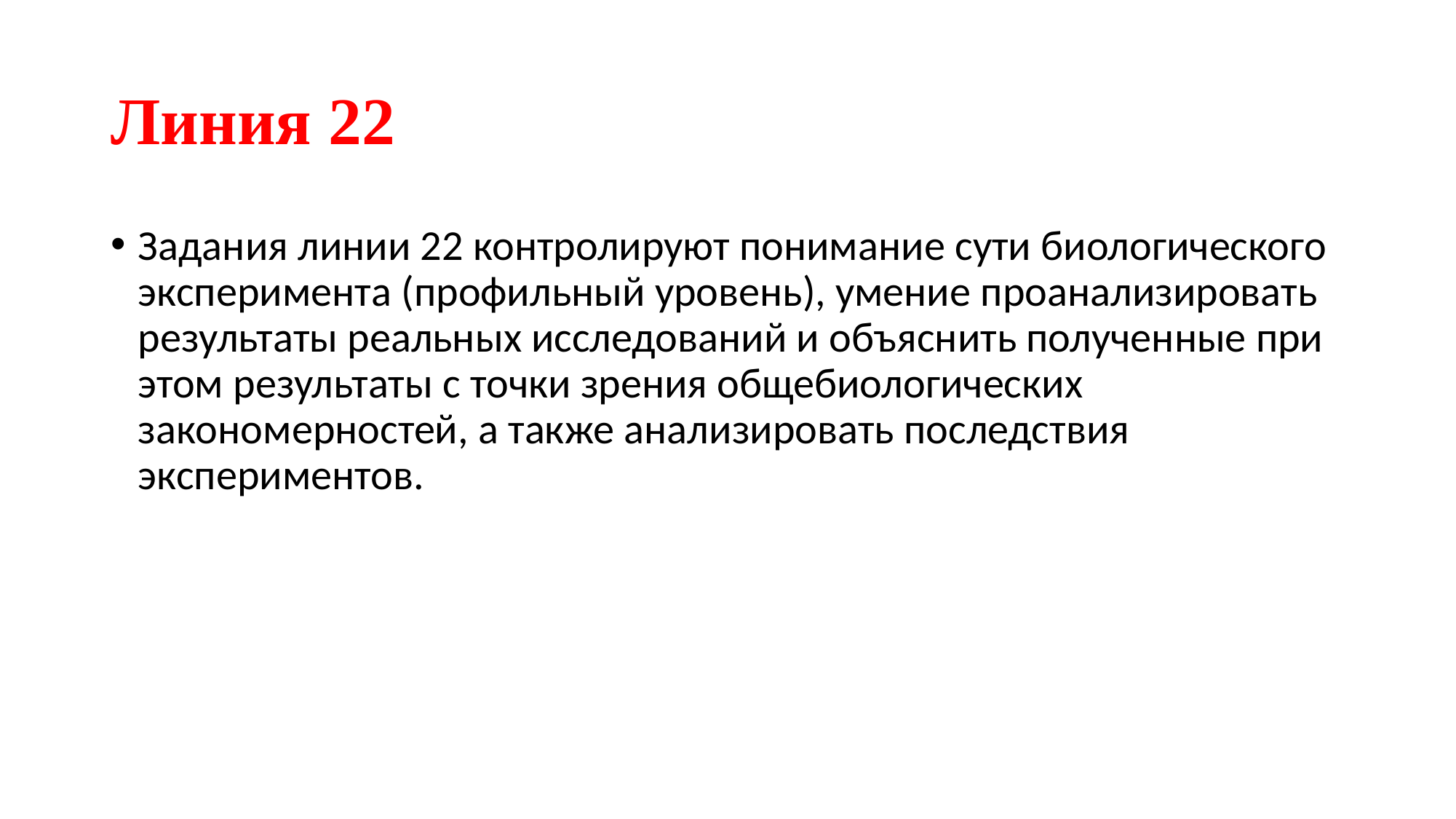

# Линия 22
Задания линии 22 контролируют понимание сути биологического эксперимента (профильный уровень), умение проанализировать результаты реальных исследований и объяснить полученные при этом результаты с точки зрения общебиологических закономерностей, а также анализировать последствия экспериментов.